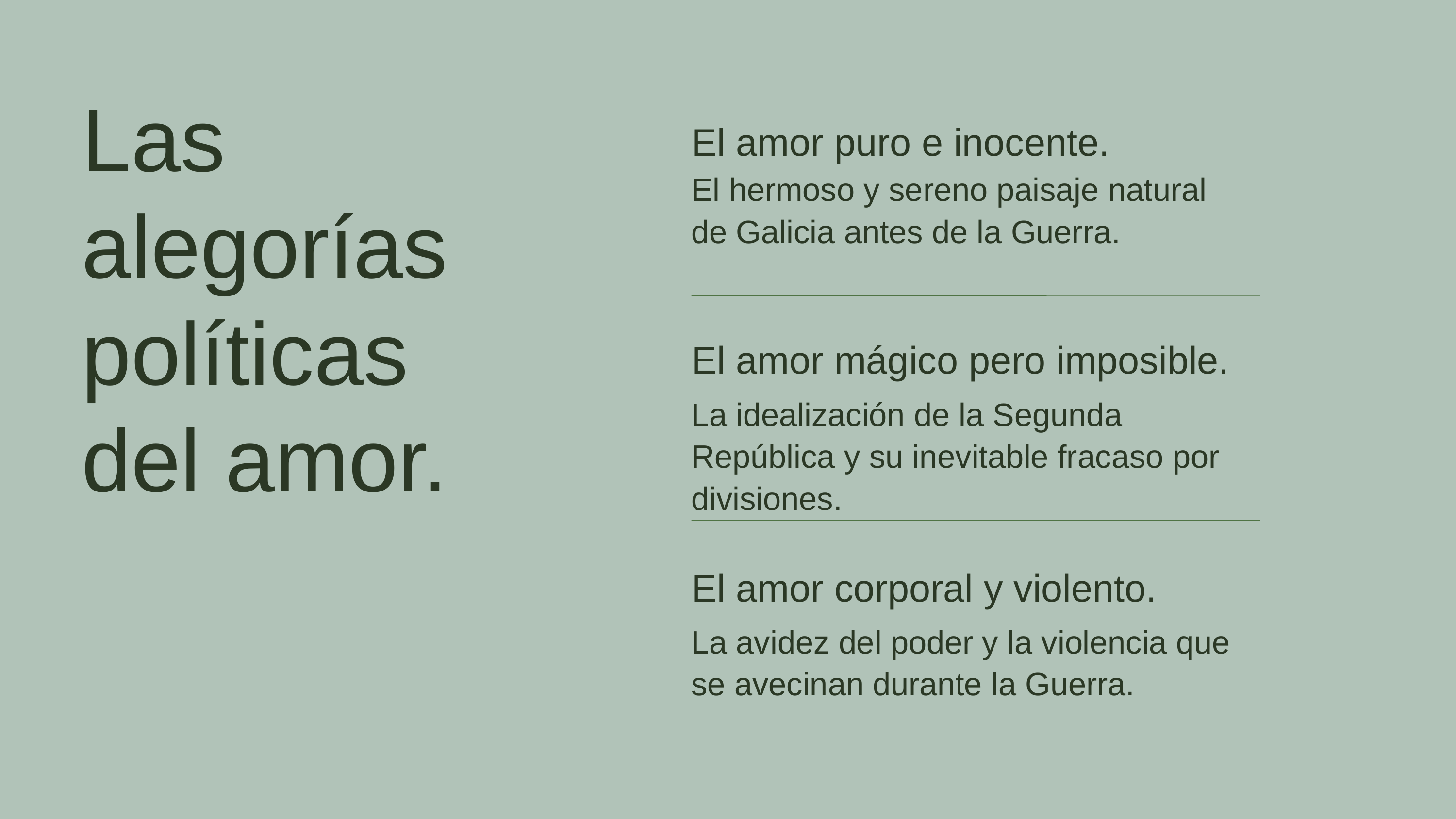

Las alegorías  políticas
del amor.
El amor puro e inocente.
El hermoso y sereno paisaje natural de Galicia antes de la Guerra.

El amor mágico pero imposible.
La idealización de la Segunda República y su inevitable fracaso por divisiones.

El amor corporal y violento.
La avidez del poder y la violencia que se avecinan durante la Guerra.